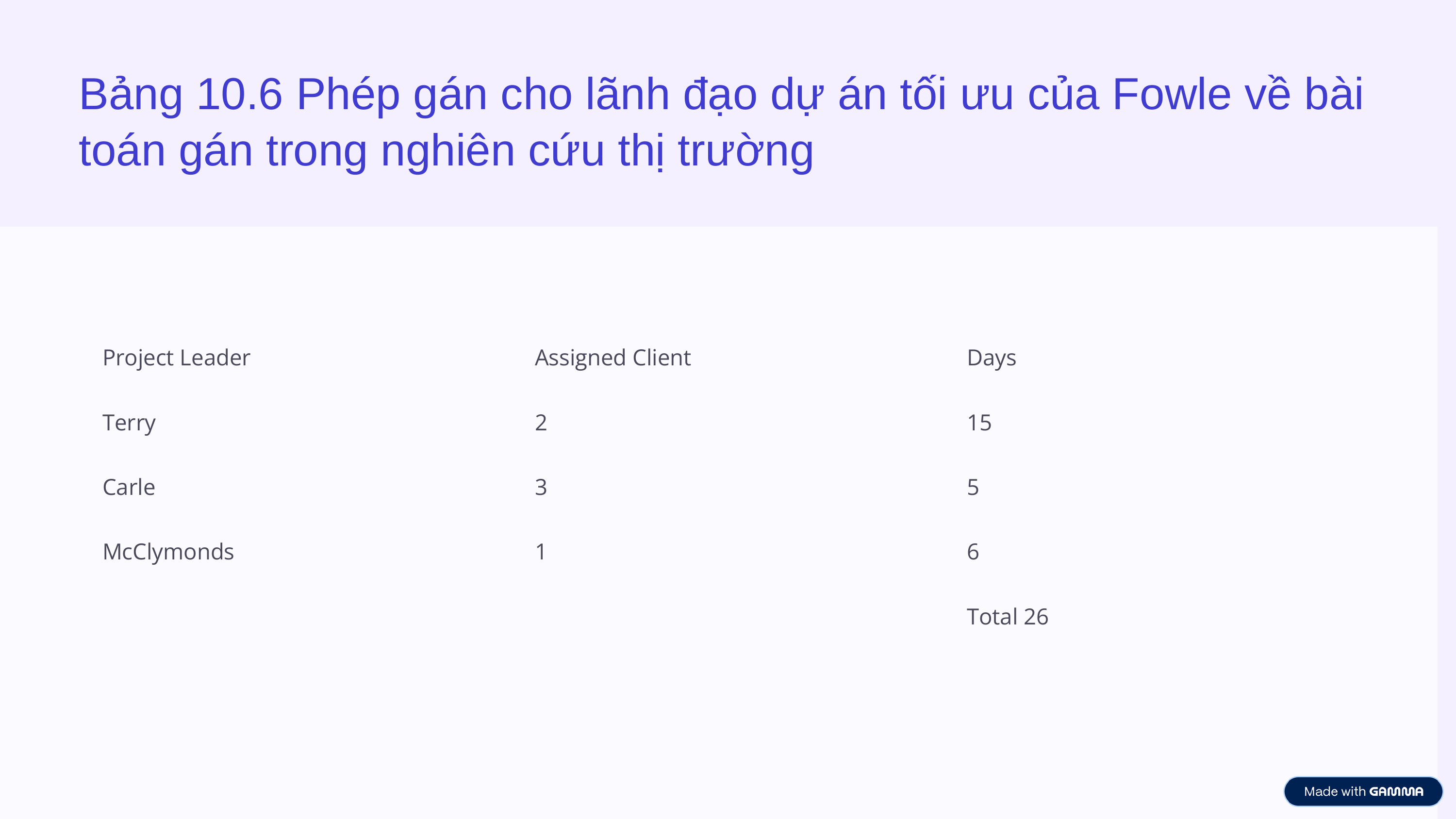

Bảng 10.6 Phép gán cho lãnh đạo dự án tối ưu của Fowle về bài toán gán trong nghiên cứu thị trường

Project Leader
Assigned Client
Days

Terry
2
15

Carle
3
5

McClymonds
1
6

Total 26